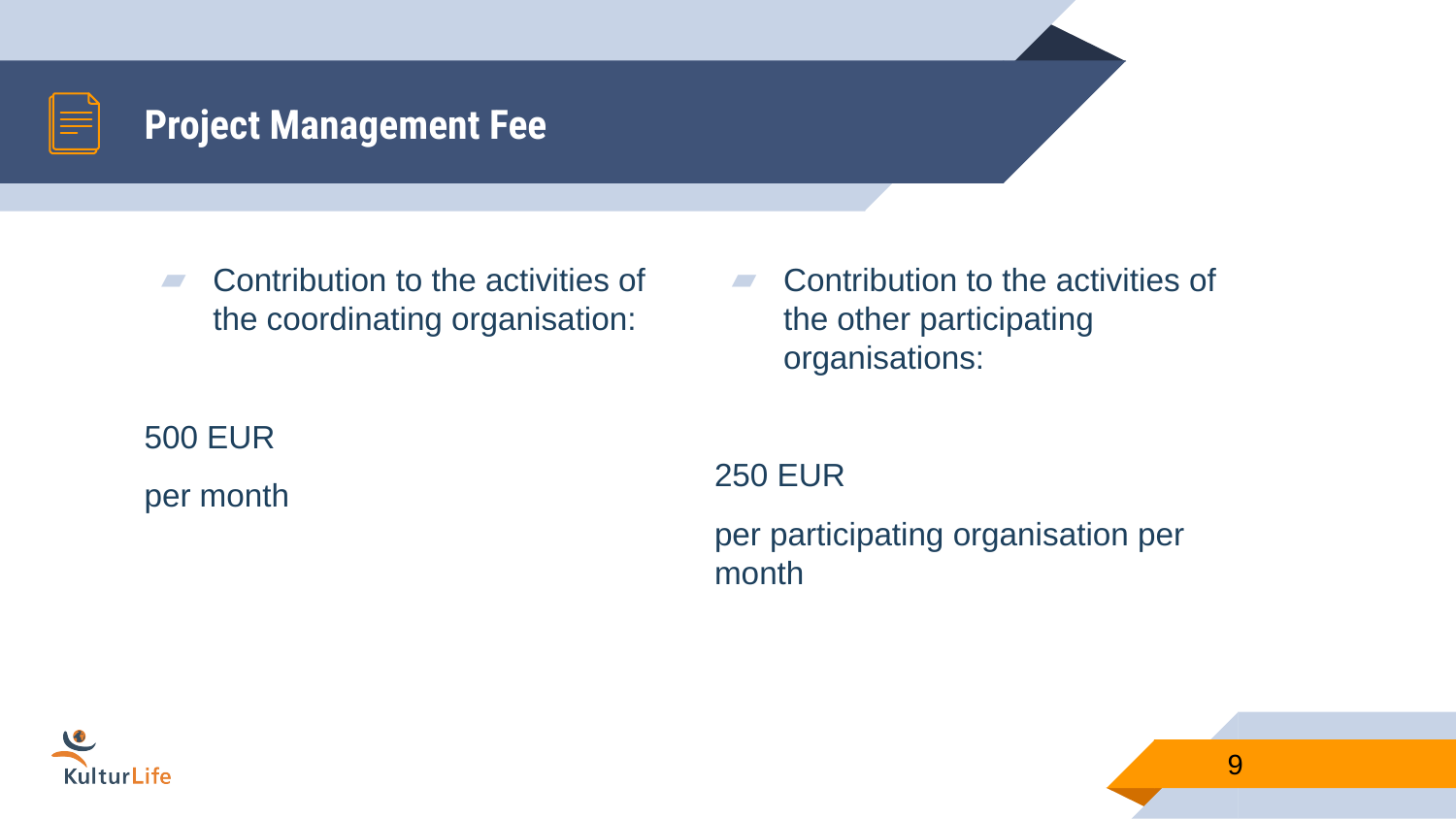

# Project Management Fee

Contribution to the activities of the coordinating organisation:

500 EUR
per month

Contribution to the activities of the other participating organisations:

250 EUR
per participating organisation per month

9